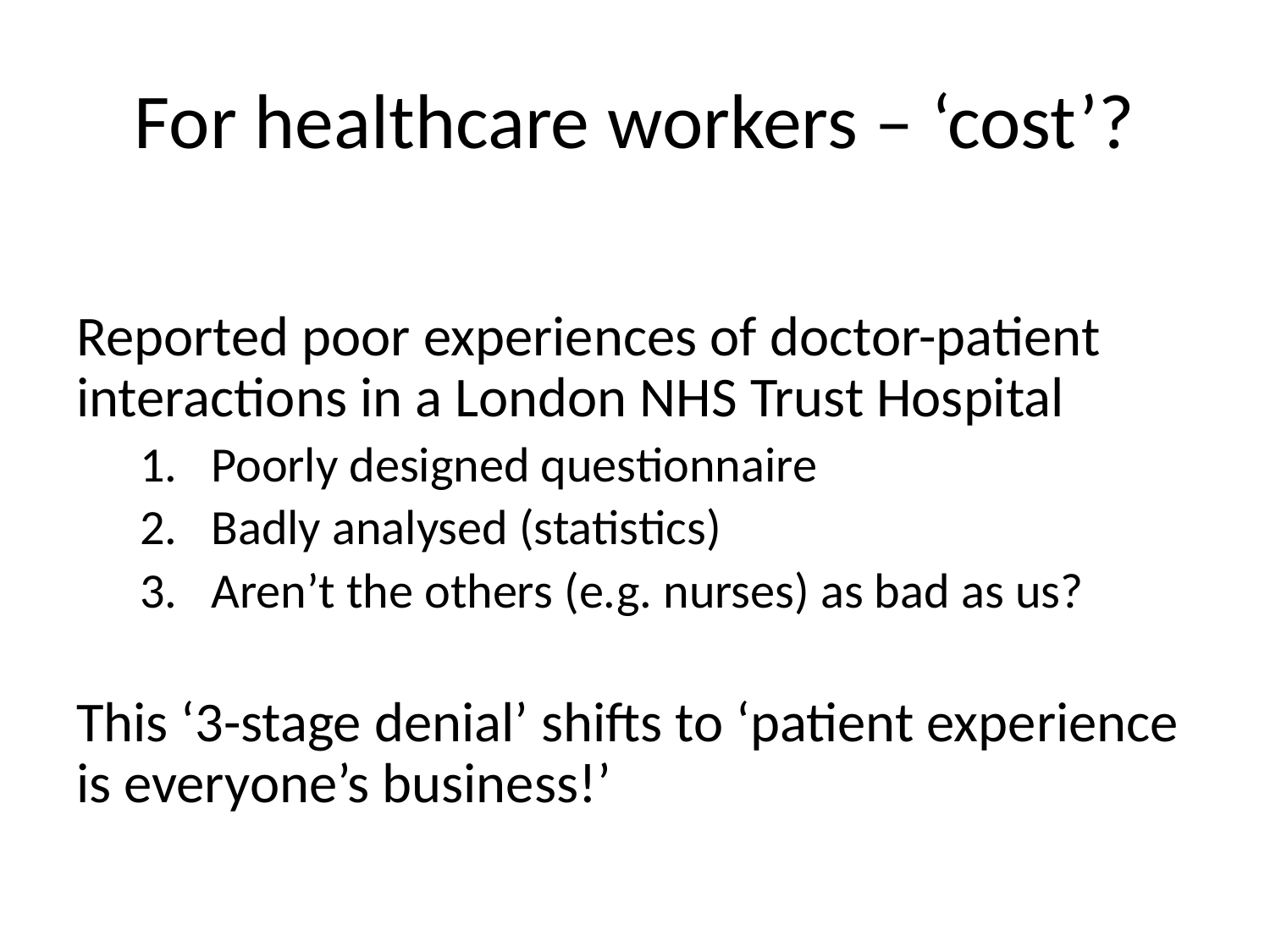

# For healthcare workers – ‘cost’?

Reported poor experiences of doctor-patient interactions in a London NHS Trust Hospital
Poorly designed questionnaire
Badly analysed (statistics)
Aren’t the others (e.g. nurses) as bad as us?

This ‘3-stage denial’ shifts to ‘patient experience is everyone’s business!’